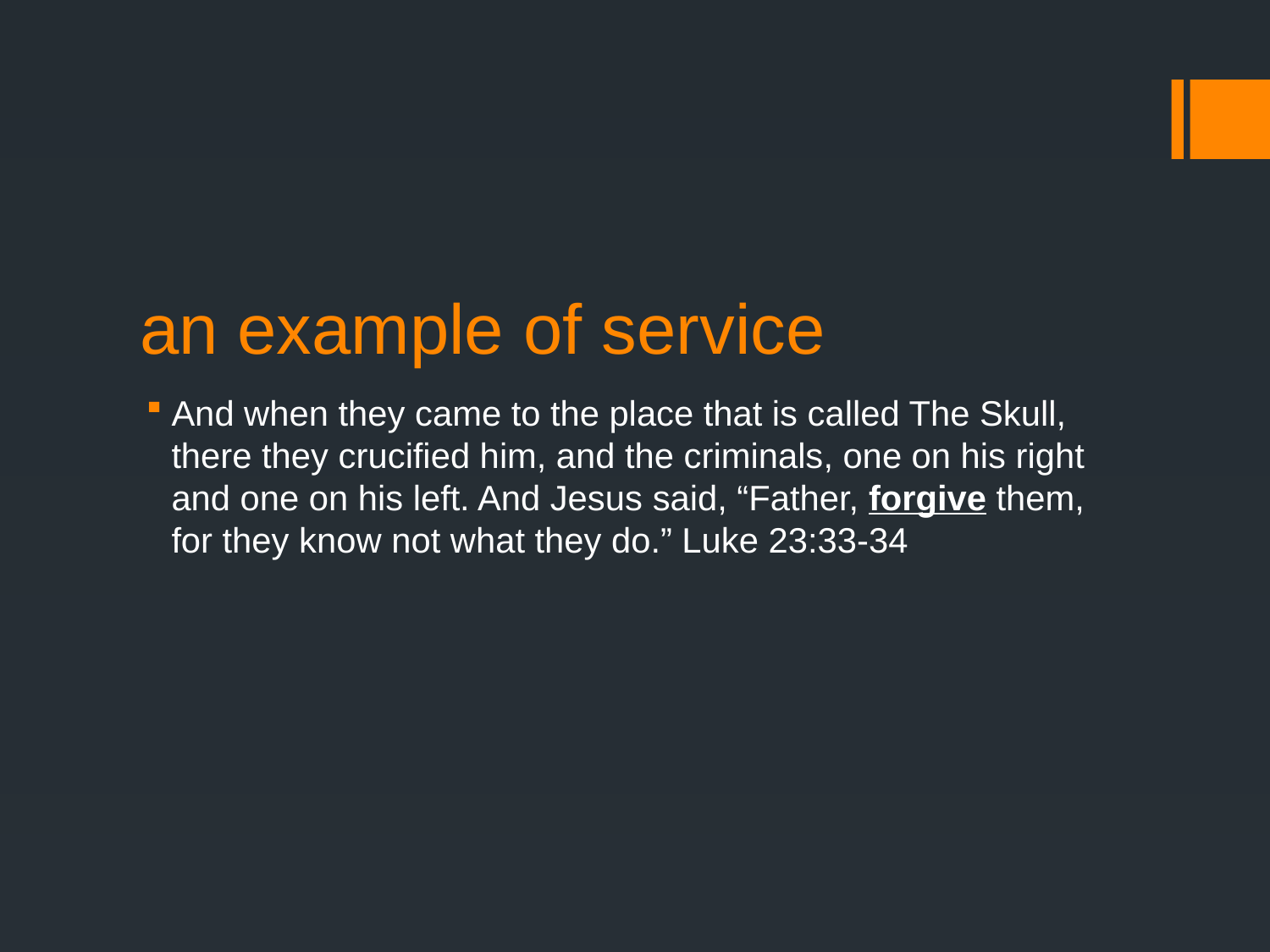

# an example of service
And when they came to the place that is called The Skull, there they crucified him, and the criminals, one on his right and one on his left. And Jesus said, “Father, forgive them, for they know not what they do.” Luke 23:33-34